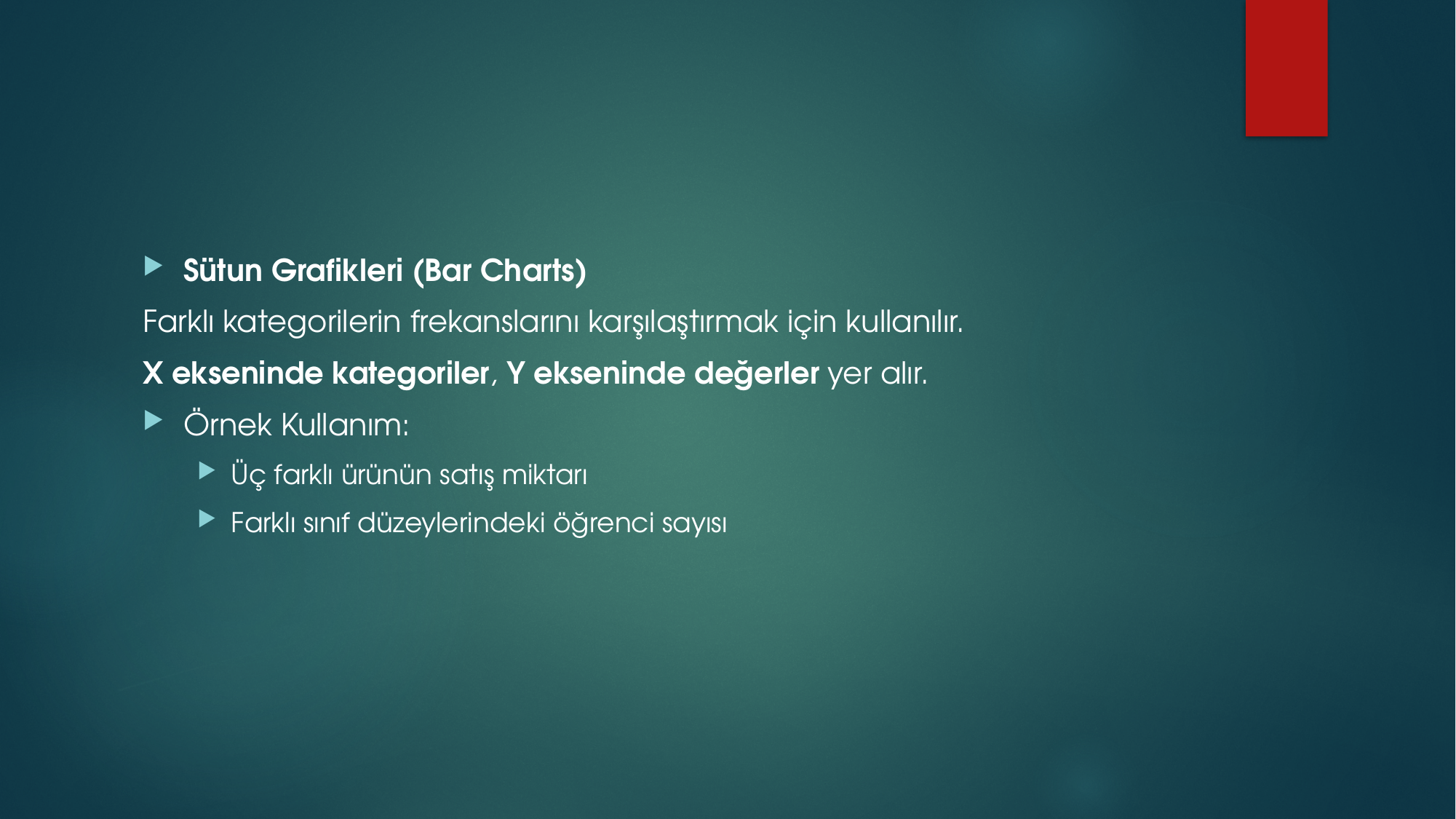

#
Sütun Grafikleri (Bar Charts)
Farklı kategorilerin frekanslarını karşılaştırmak için kullanılır.
X ekseninde kategoriler, Y ekseninde değerler yer alır.
Örnek Kullanım:
Üç farklı ürünün satış miktarı
Farklı sınıf düzeylerindeki öğrenci sayısı